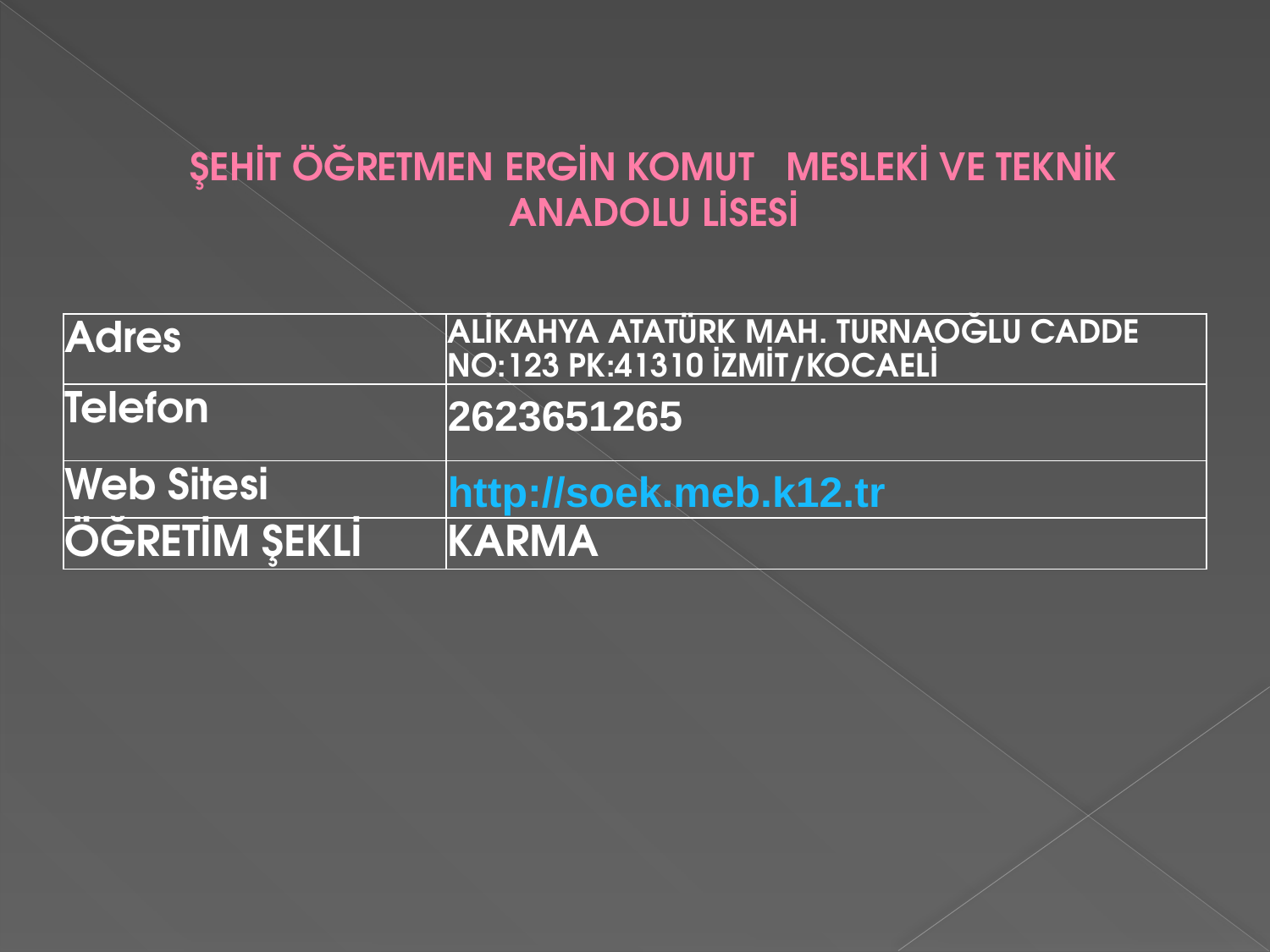

# ŞEHİT ÖĞRETMEN ERGİN KOMUT   MESLEKİ VE TEKNİK ANADOLU LİSESİ
| Adres | ALİKAHYA ATATÜRK MAH. TURNAOĞLU CADDE NO:123 PK:41310 İZMİT/KOCAELİ |
| --- | --- |
| Telefon | 2623651265 |
| Web Sitesi | http://soek.meb.k12.tr |
| ÖĞRETİM ŞEKLİ | KARMA |